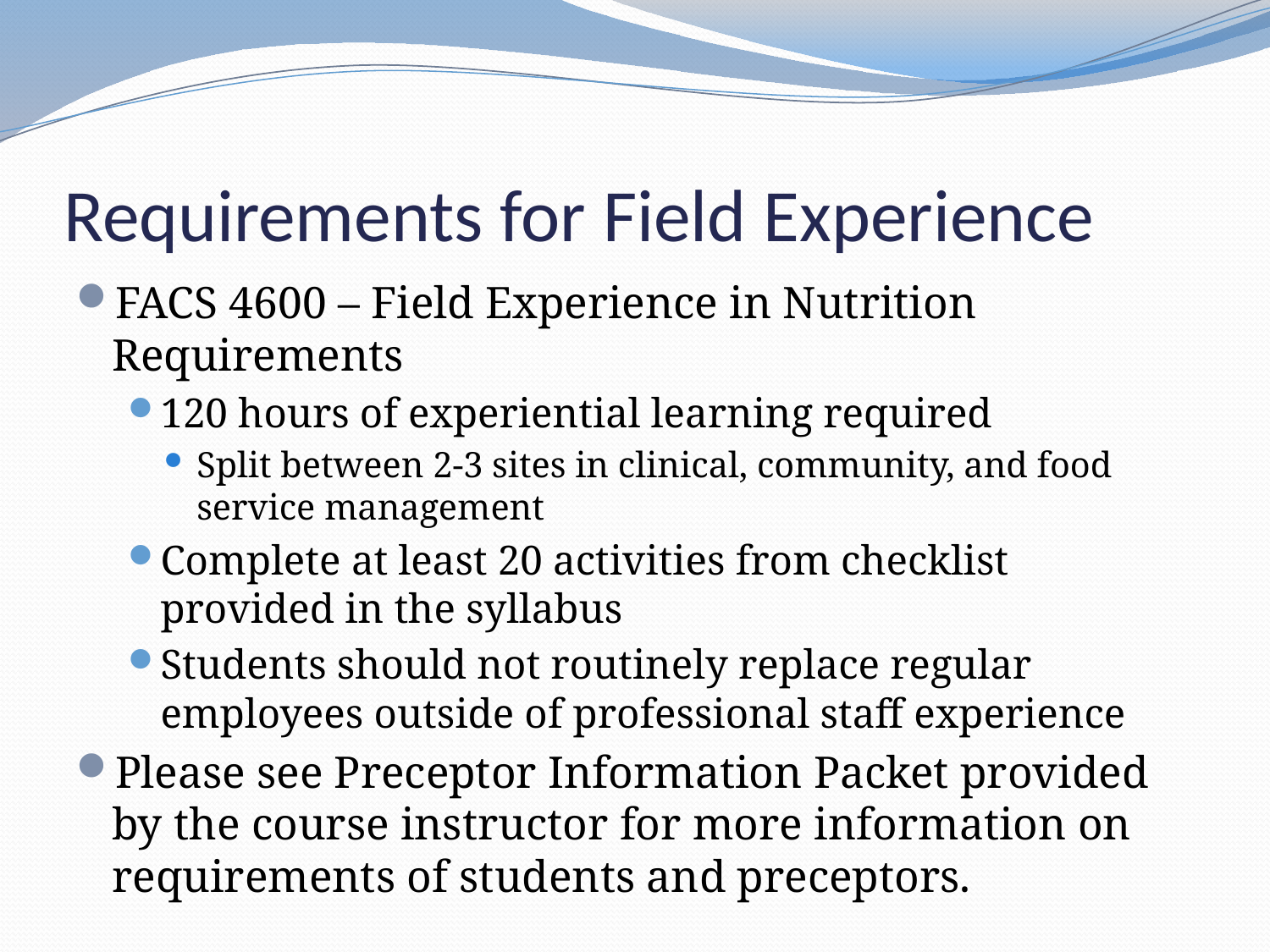

# Requirements for Field Experience
FACS 4600 – Field Experience in Nutrition Requirements
120 hours of experiential learning required
Split between 2-3 sites in clinical, community, and food service management
Complete at least 20 activities from checklist provided in the syllabus
Students should not routinely replace regular employees outside of professional staff experience
Please see Preceptor Information Packet provided by the course instructor for more information on requirements of students and preceptors.